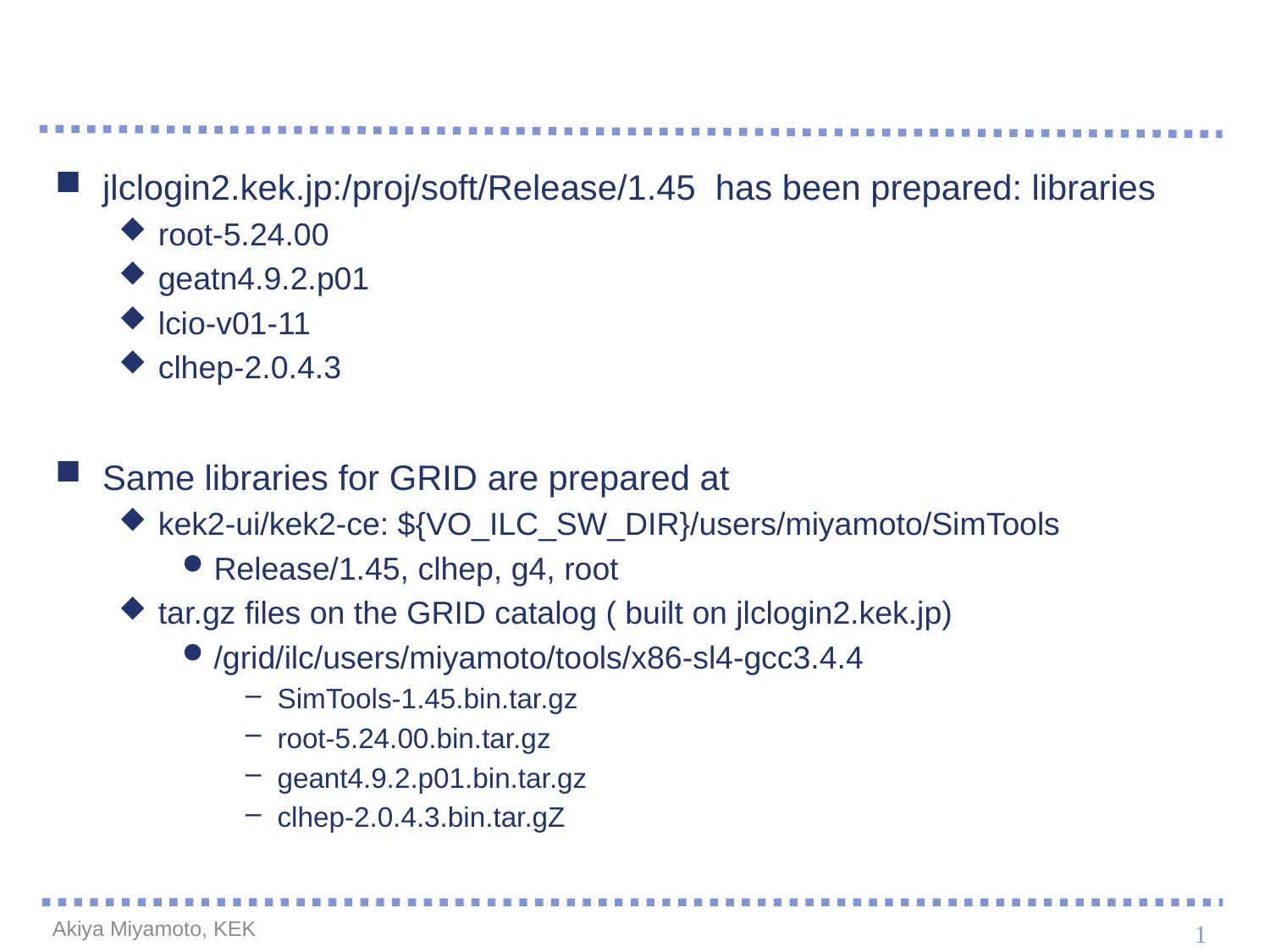

#
jlclogin2.kek.jp:/proj/soft/Release/1.45  has been prepared: libraries
root-5.24.00
geatn4.9.2.p01
lcio-v01-11
clhep-2.0.4.3

Same libraries for GRID are prepared at
kek2-ui/kek2-ce: ${VO_ILC_SW_DIR}/users/miyamoto/SimTools
Release/1.45, clhep, g4, root
tar.gz files on the GRID catalog ( built on jlclogin2.kek.jp)
/grid/ilc/users/miyamoto/tools/x86-sl4-gcc3.4.4
SimTools-1.45.bin.tar.gz
root-5.24.00.bin.tar.gz
geant4.9.2.p01.bin.tar.gz
clhep-2.0.4.3.bin.tar.gZ
1
Akiya Miyamoto, KEK